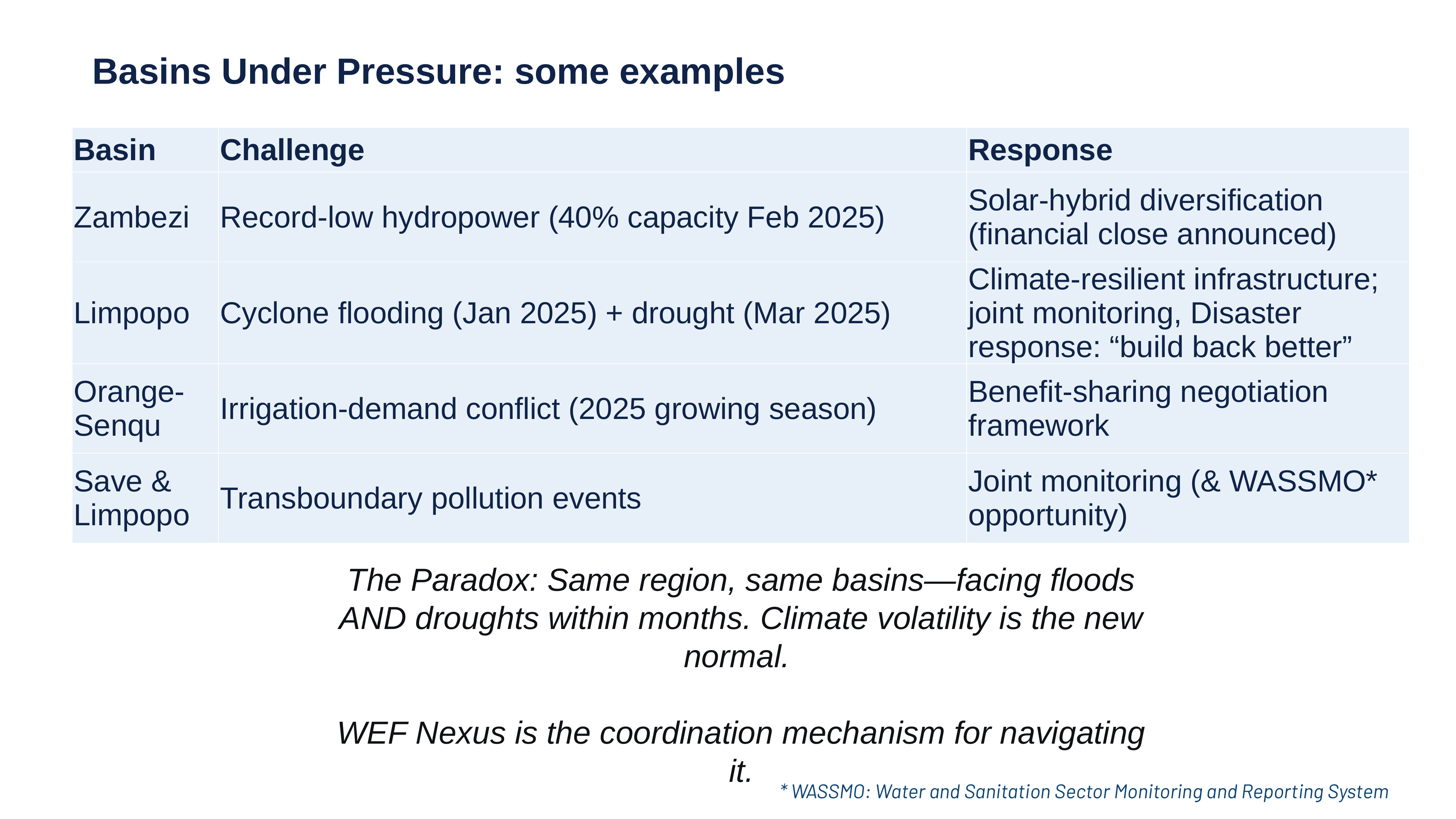

# Basins Under Pressure: some examples
| Basin | Challenge | Response |
| --- | --- | --- |
| Zambezi | Record-low hydropower (40% capacity Feb 2025) | Solar-hybrid diversification (financial close announced) |
| Limpopo | Cyclone flooding (Jan 2025) + drought (Mar 2025) | Climate-resilient infrastructure; joint monitoring, Disaster response: “build back better” |
| Orange-Senqu | Irrigation-demand conflict (2025 growing season) | Benefit-sharing negotiation framework |
| Save & Limpopo | Transboundary pollution events | Joint monitoring (& WASSMO\* opportunity) |
The Paradox: Same region, same basins—facing floods AND droughts within months. Climate volatility is the new normal.

WEF Nexus is the coordination mechanism for navigating it.
* WASSMO: Water and Sanitation Sector Monitoring and Reporting System